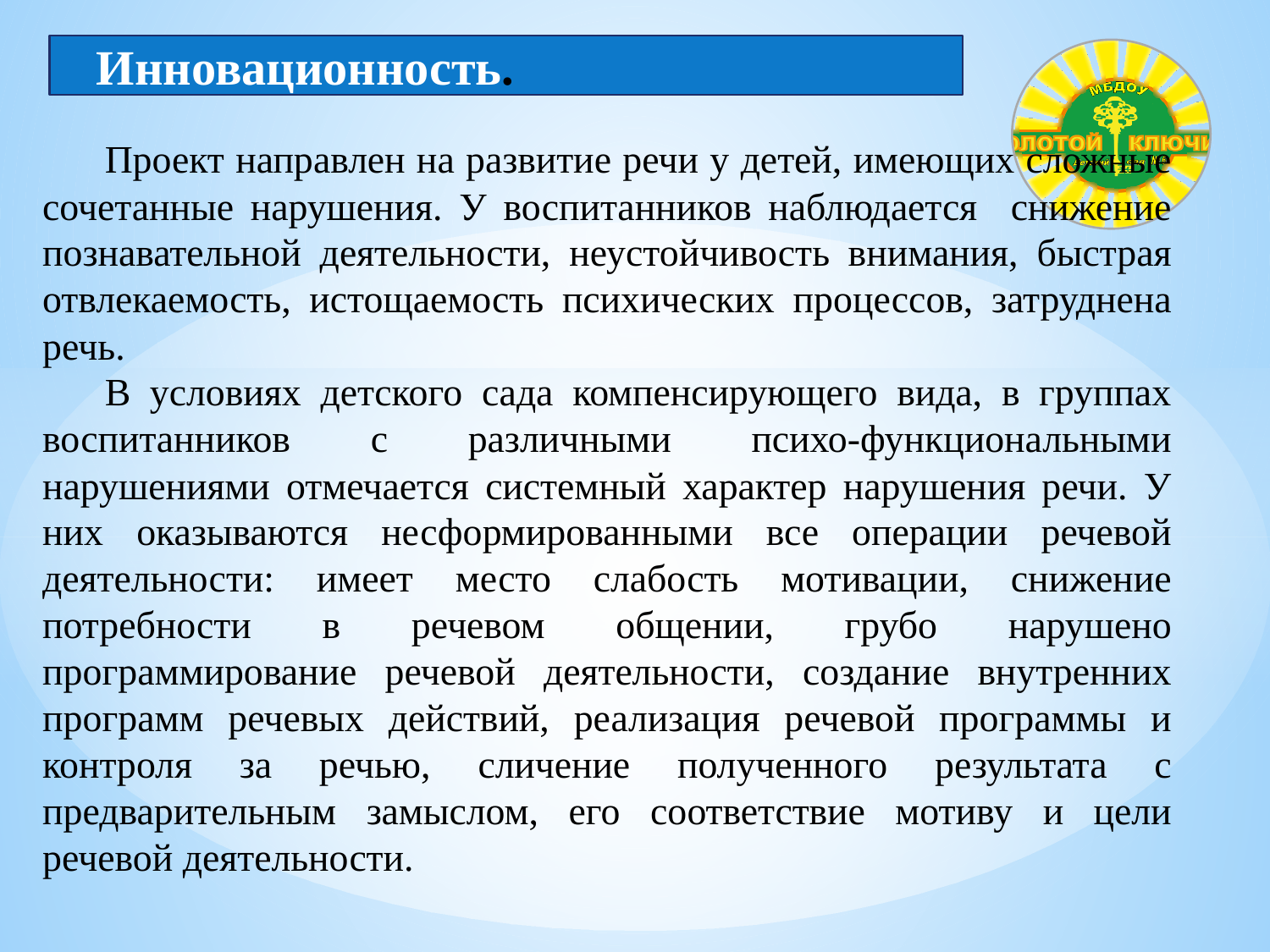

Инновационность.

Проект направлен на развитие речи у детей, имеющих сложные сочетанные нарушения. У воспитанников наблюдается  снижение познавательной деятельности, неустойчивость внимания, быстрая отвлекаемость, истощаемость психических процессов, затруднена речь.
В условиях детского сада компенсирующего вида, в группах воспитанников с различными психо-функциональными нарушениями отмечается системный характер нарушения речи. У них оказываются несформированными все операции речевой деятельности: имеет место слабость мотивации, снижение потребности в речевом общении, грубо нарушено программирование речевой деятельности, создание внутренних программ речевых действий, реализация речевой программы и контроля за речью, сличение полученного результата с предварительным замыслом, его соответствие мотиву и цели речевой деятельности.